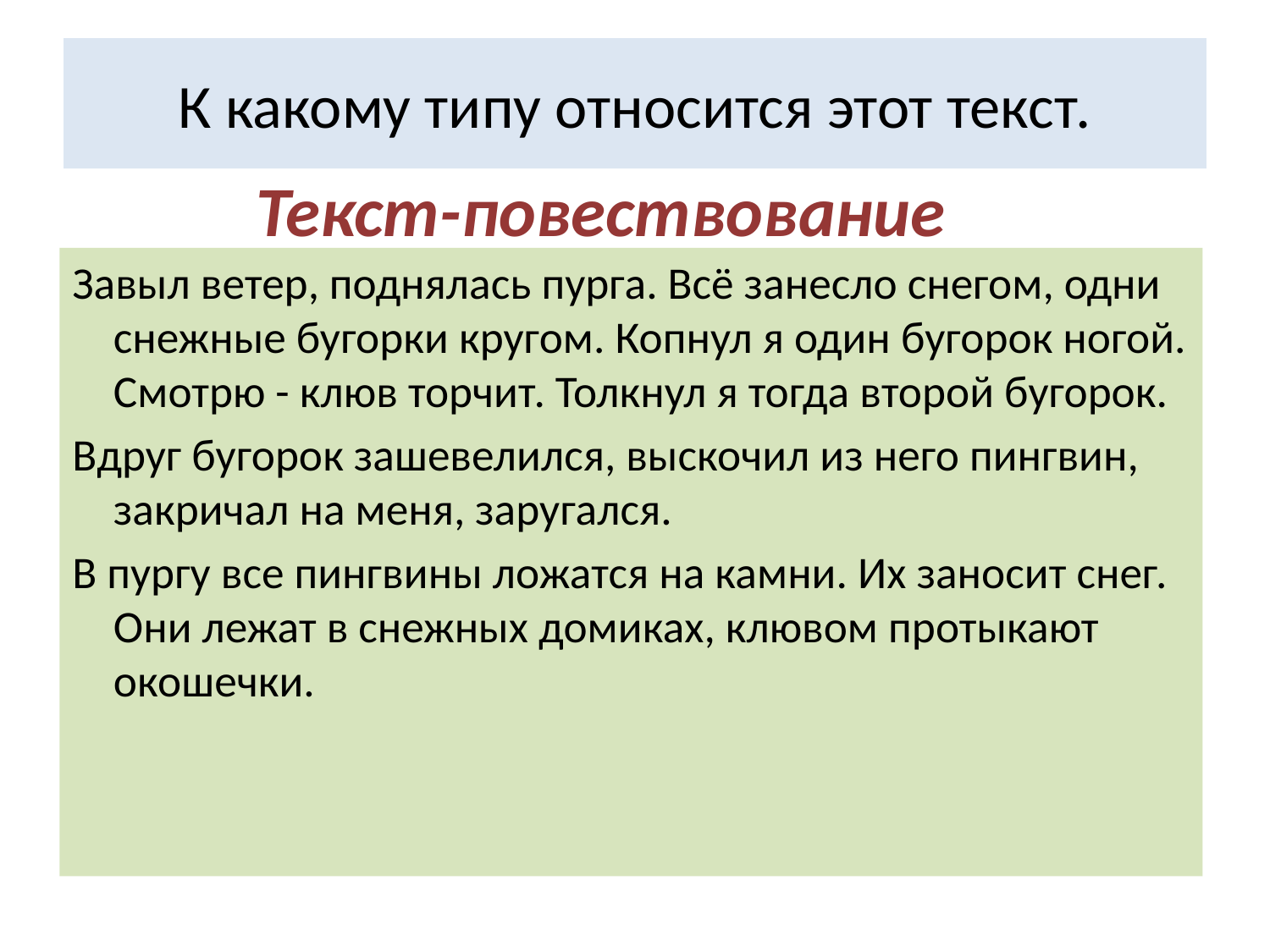

# К какому типу относится этот текст.
Текст-повествование
Завыл ветер, поднялась пурга. Всё занесло снегом, одни снежные бугорки кругом. Копнул я один бугорок ногой. Смотрю - клюв торчит. Толкнул я тогда второй бугорок.
Вдруг бугорок зашевелился, выскочил из него пингвин, закричал на меня, заругался.
В пургу все пингвины ложатся на камни. Их заносит снег. Они лежат в снежных домиках, клювом протыкают окошечки.